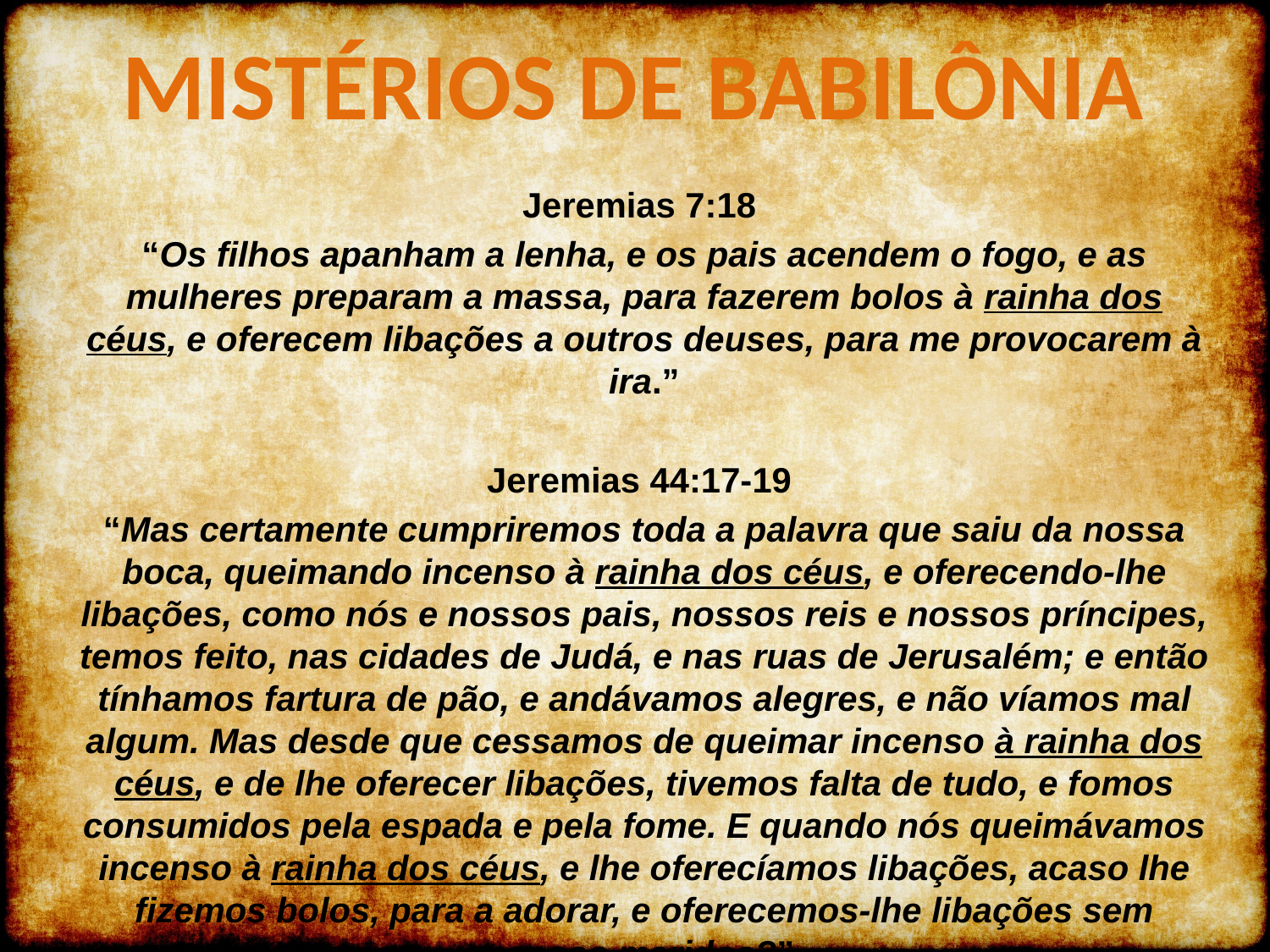

MISTÉRIOS DE BABILÔNIA
Jeremias 7:18
“Os filhos apanham a lenha, e os pais acendem o fogo, e as mulheres preparam a massa, para fazerem bolos à rainha dos céus, e oferecem libações a outros deuses, para me provocarem à ira.”

Jeremias 44:17-19
“Mas certamente cumpriremos toda a palavra que saiu da nossa boca, queimando incenso à rainha dos céus, e oferecendo-lhe libações, como nós e nossos pais, nossos reis e nossos príncipes, temos feito, nas cidades de Judá, e nas ruas de Jerusalém; e então tínhamos fartura de pão, e andávamos alegres, e não víamos mal algum. Mas desde que cessamos de queimar incenso à rainha dos céus, e de lhe oferecer libações, tivemos falta de tudo, e fomos consumidos pela espada e pela fome. E quando nós queimávamos incenso à rainha dos céus, e lhe oferecíamos libações, acaso lhe fizemos bolos, para a adorar, e oferecemos-lhe libações sem nossos maridos?”